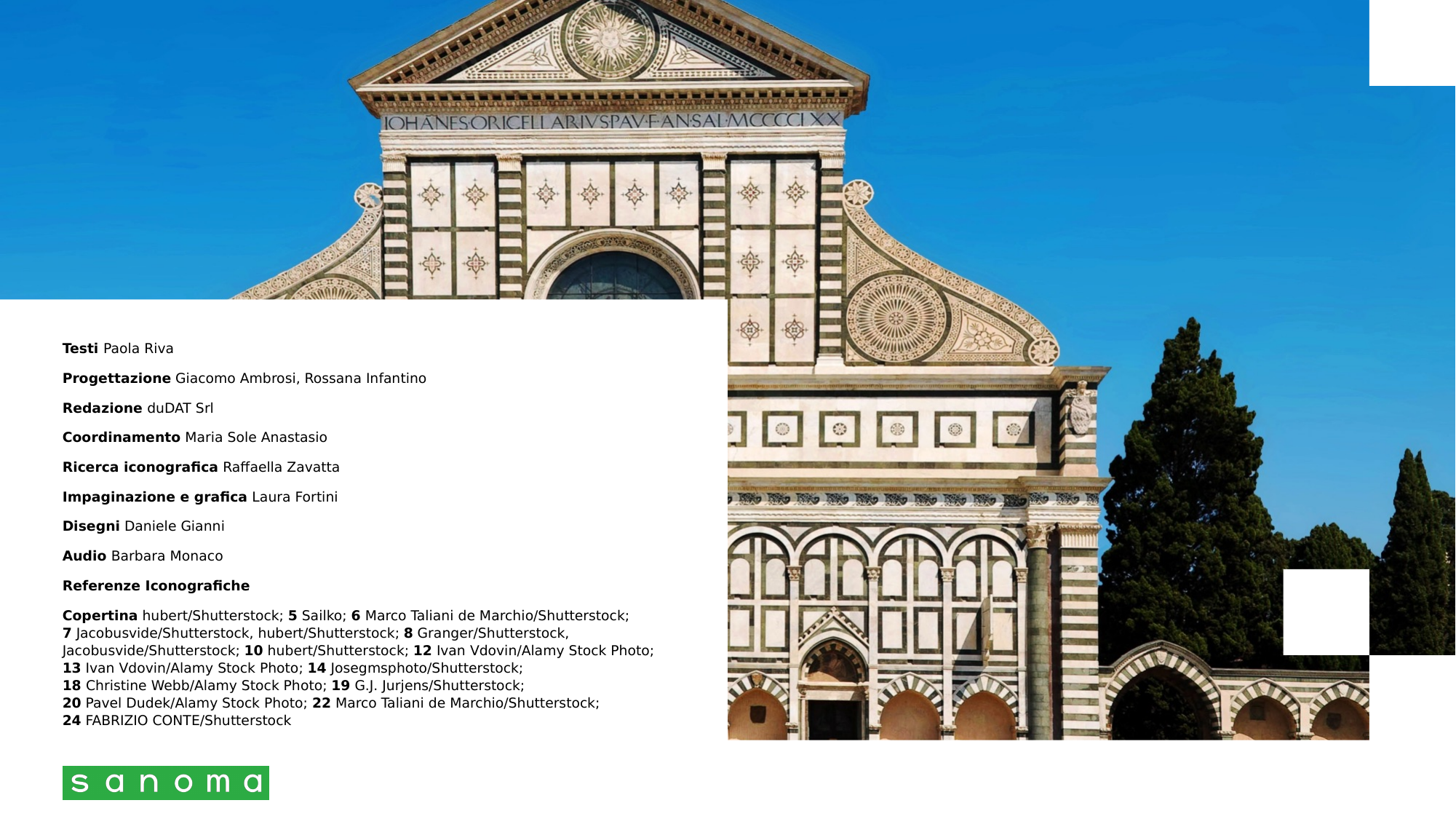

Testi Paola Riva
Progettazione Giacomo Ambrosi, Rossana Infantino
Redazione duDAT Srl
Coordinamento Maria Sole Anastasio
Ricerca iconografica Raffaella Zavatta
Impaginazione e grafica Laura Fortini
Disegni Daniele Gianni
Audio Barbara Monaco
Referenze Iconografiche
Copertina hubert/Shutterstock; 5 Sailko; 6 Marco Taliani de Marchio/Shutterstock;
7 Jacobusvide/Shutterstock, hubert/Shutterstock; 8 Granger/Shutterstock, Jacobusvide/Shutterstock; 10 hubert/Shutterstock; 12 Ivan Vdovin/Alamy Stock Photo;
13 Ivan Vdovin/Alamy Stock Photo; 14 Josegmsphoto/Shutterstock;
18 Christine Webb/Alamy Stock Photo; 19 G.J. Jurjens/Shutterstock;
20 Pavel Dudek/Alamy Stock Photo; 22 Marco Taliani de Marchio/Shutterstock;
24 FABRIZIO CONTE/Shutterstock